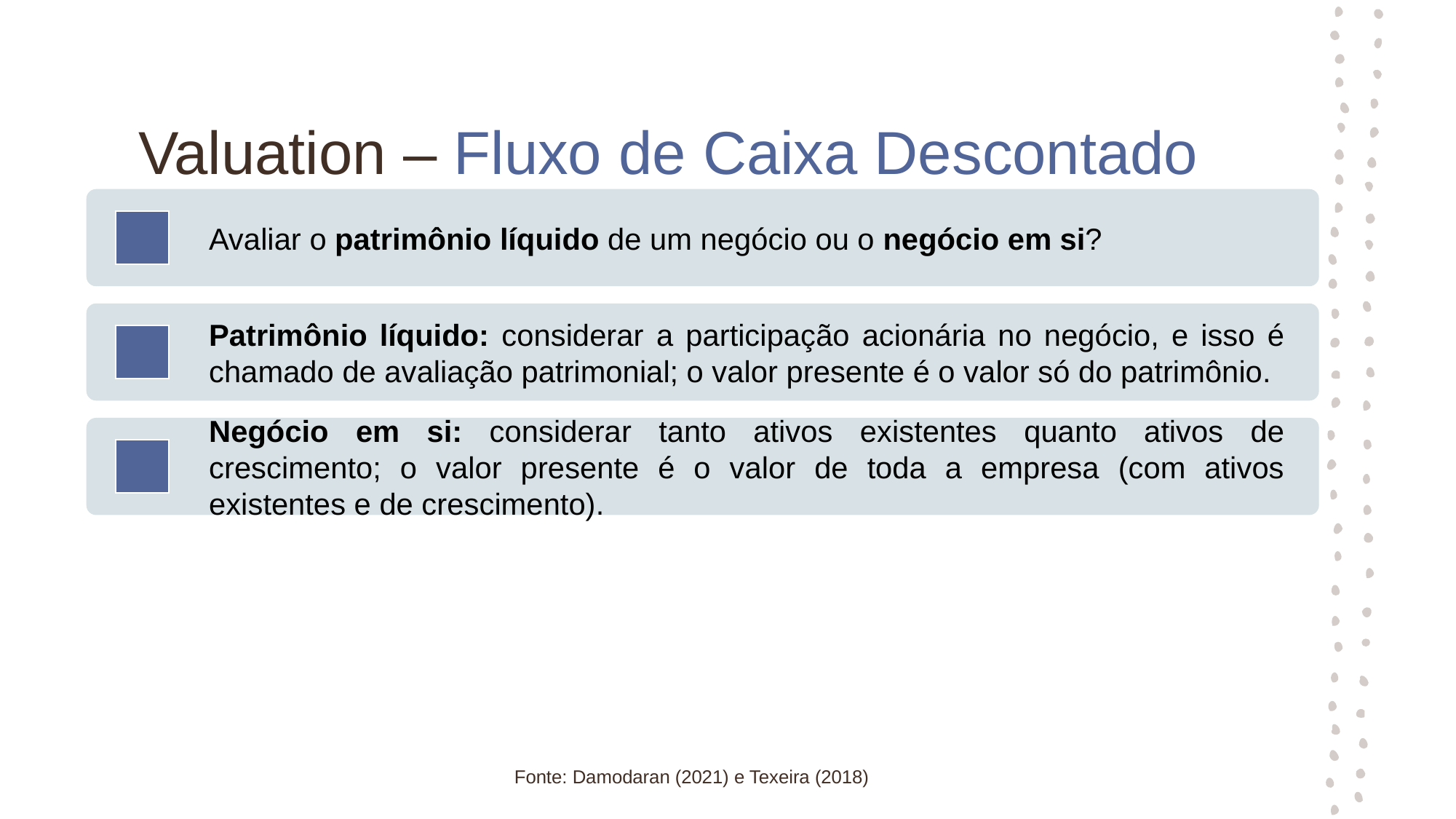

# Valuation – Fluxo de Caixa Descontado
Avaliar o patrimônio líquido de um negócio ou o negócio em si?
Patrimônio líquido: considerar a participação acionária no negócio, e isso é chamado de avaliação patrimonial; o valor presente é o valor só do patrimônio.
Negócio em si: considerar tanto ativos existentes quanto ativos de crescimento; o valor presente é o valor de toda a empresa (com ativos existentes e de crescimento).
Fonte: Damodaran (2021) e Texeira (2018)